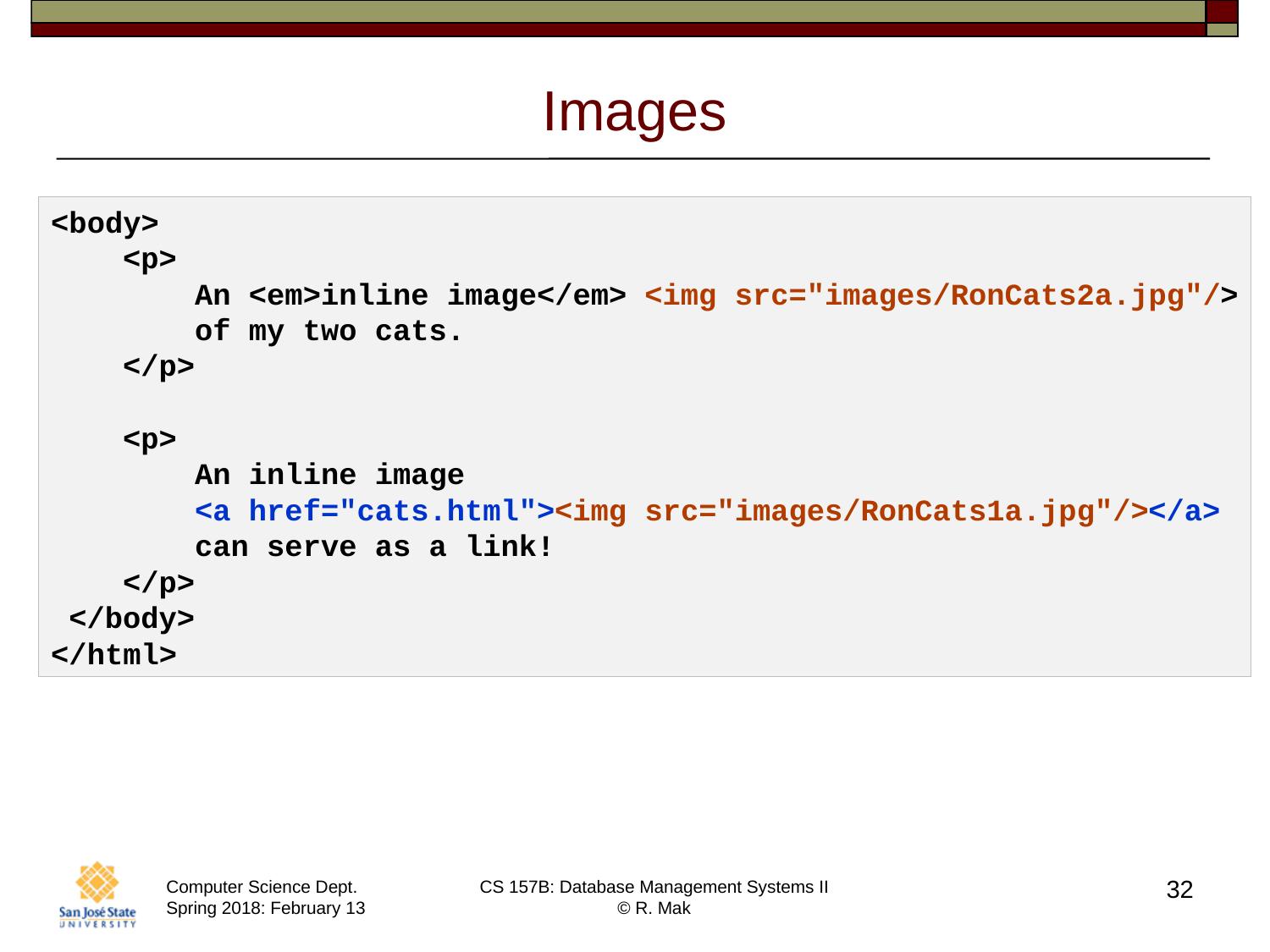

# Images
<body>
    <p>
        An <em>inline image</em> <img src="images/RonCats2a.jpg"/>
        of my two cats.
    </p>

    <p>
        An inline image
        <a href="cats.html"><img src="images/RonCats1a.jpg"/></a>
        can serve as a link!
    </p>
 </body>
</html>
32